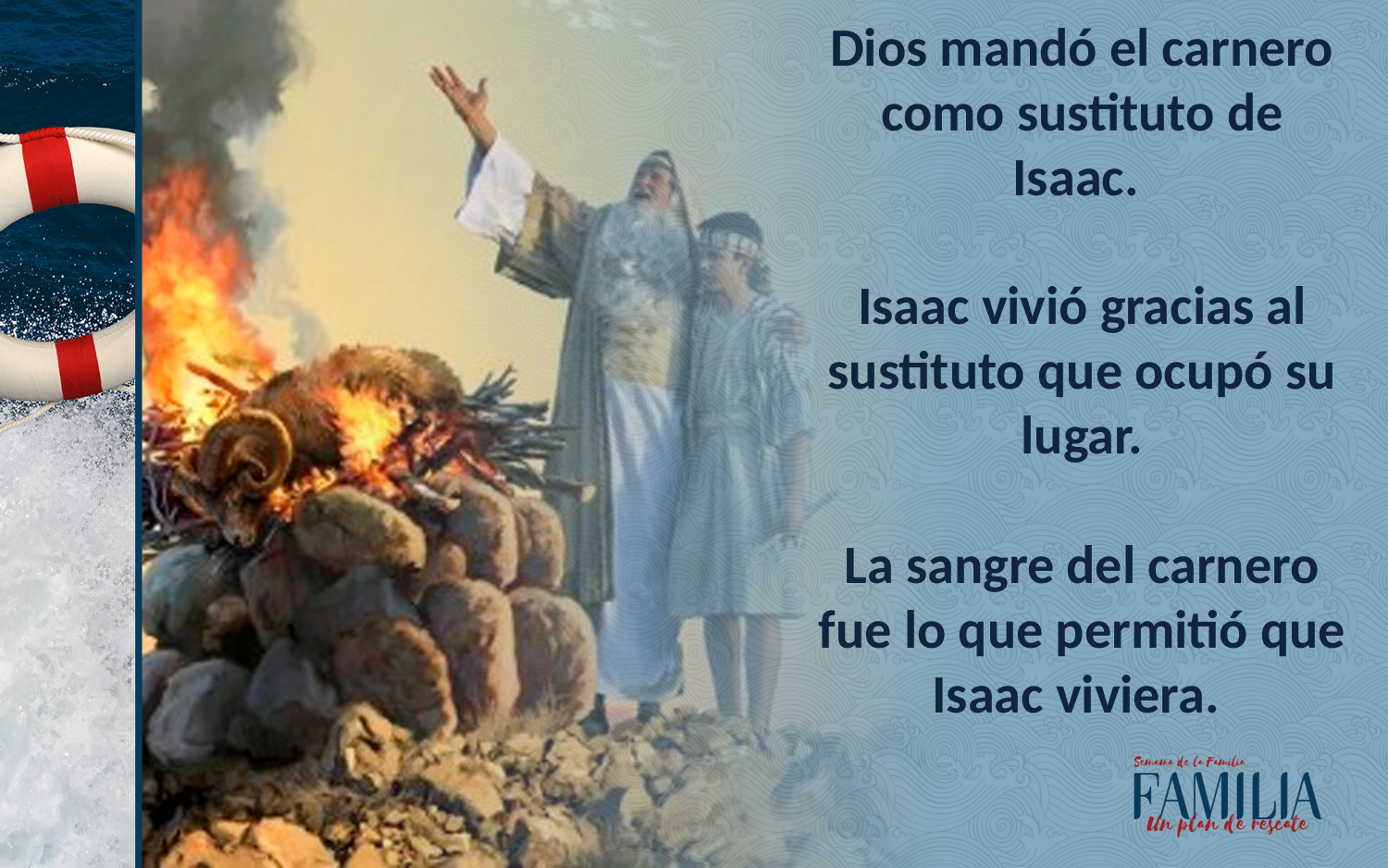

Dios mandó el carnero como sustituto de Isaac.

Isaac vivió gracias al sustituto que ocupó su lugar.

La sangre del carnero fue lo que permitió que Isaac viviera.